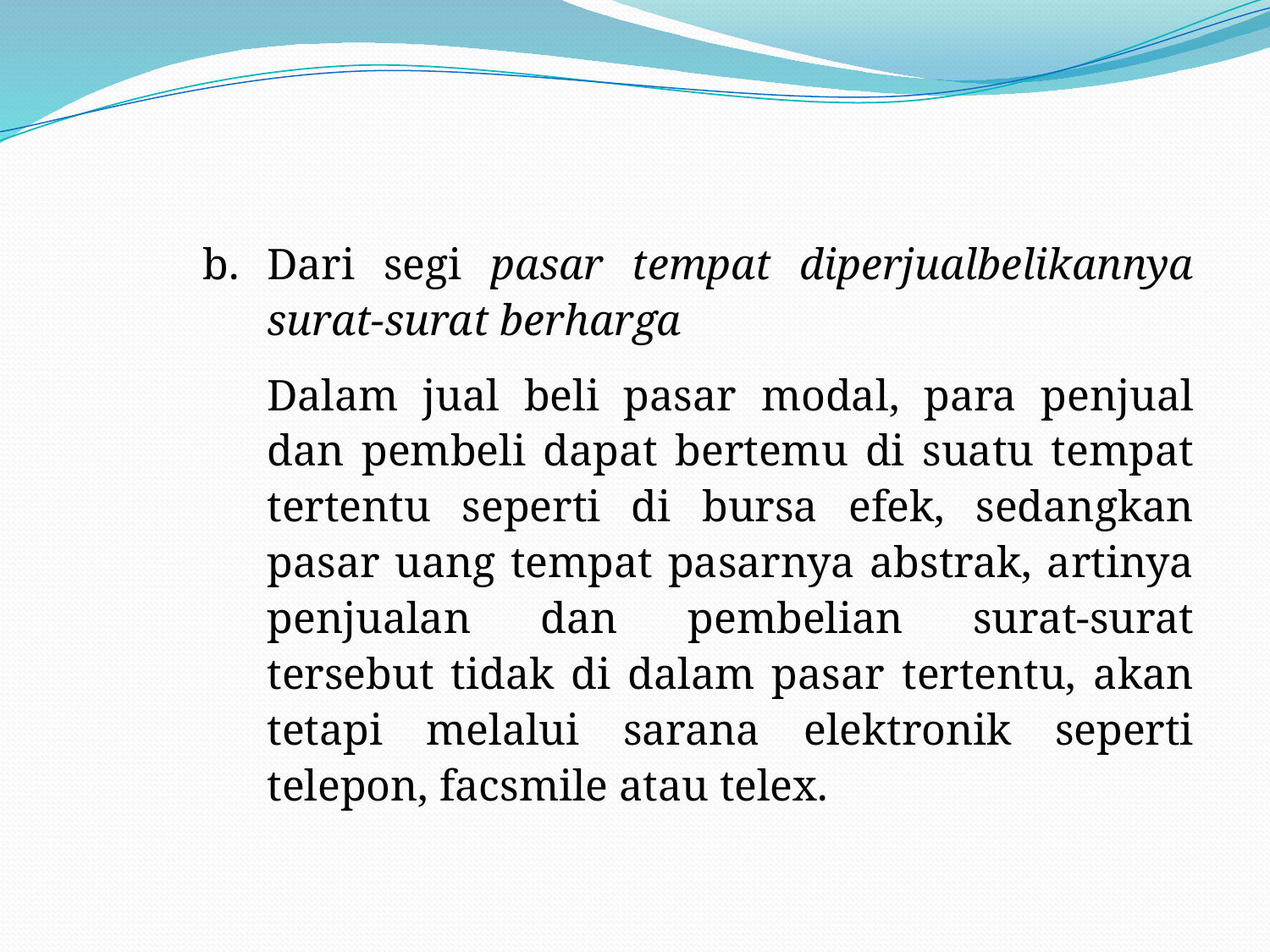

#
b.	Dari segi pasar tempat diperjualbelikannya surat-surat berharga
	Dalam jual beli pasar modal, para penjual dan pembeli dapat bertemu di suatu tempat tertentu seperti di bursa efek, sedangkan pasar uang tempat pasarnya abstrak, artinya penjualan dan pembelian surat-surat tersebut tidak di dalam pasar tertentu, akan tetapi melalui sarana elektronik seperti telepon, facsmile atau telex.